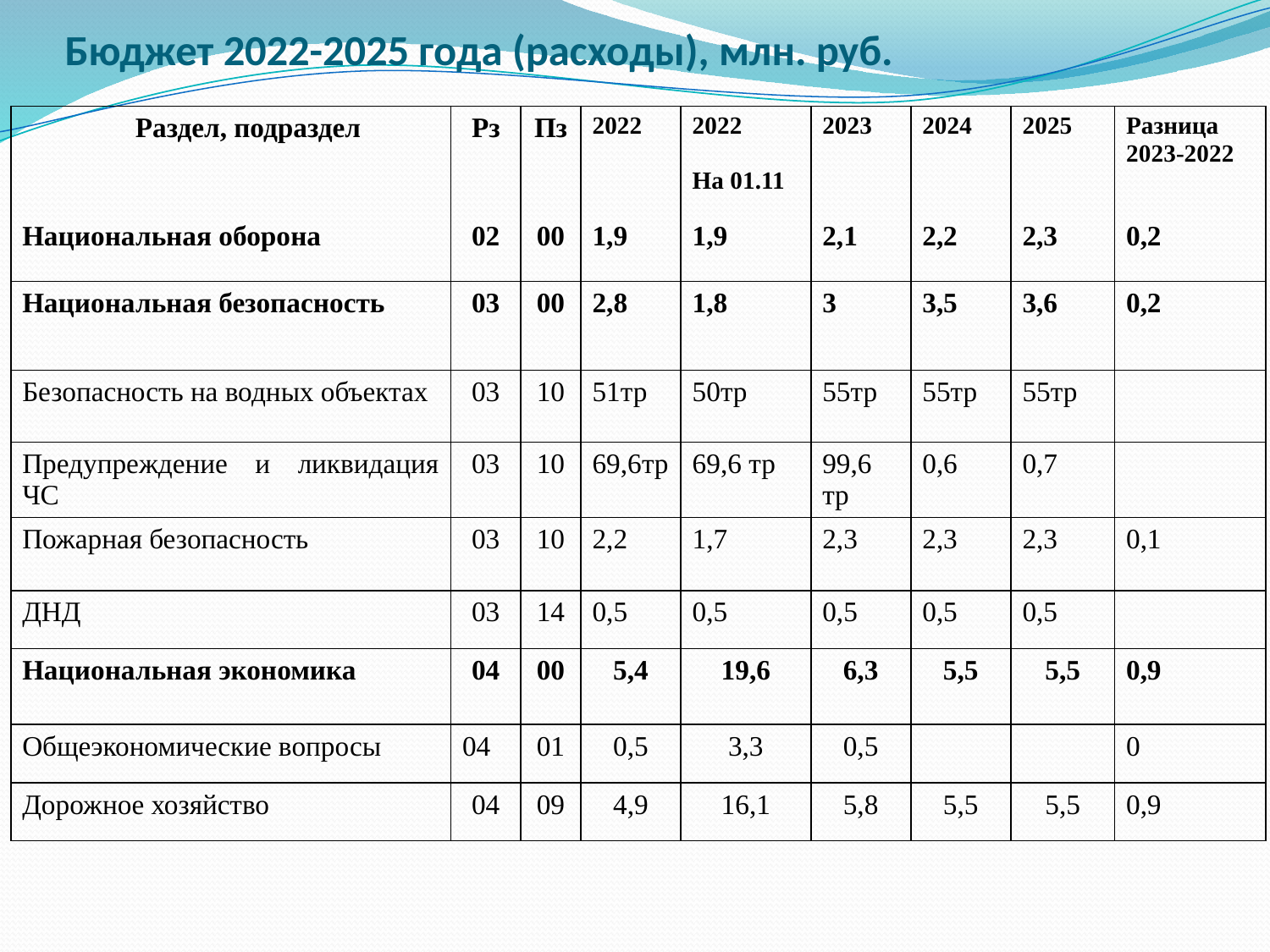

# Бюджет 2022-2025 года (расходы), млн. руб.
| Раздел, подраздел | Рз | Пз | 2022 | 2022 На 01.11 | 2023 | 2024 | 2025 | Разница 2023-2022 |
| --- | --- | --- | --- | --- | --- | --- | --- | --- |
| Национальная оборона | 02 | 00 | 1,9 | 1,9 | 2,1 | 2,2 | 2,3 | 0,2 |
| Национальная безопасность | 03 | 00 | 2,8 | 1,8 | 3 | 3,5 | 3,6 | 0,2 |
| Безопасность на водных объектах | 03 | 10 | 51тр | 50тр | 55тр | 55тр | 55тр |  |
| Предупреждение и ликвидация ЧС | 03 | 10 | 69,6тр | 69,6 тр | 99,6 тр | 0,6 | 0,7 |  |
| Пожарная безопасность | 03 | 10 | 2,2 | 1,7 | 2,3 | 2,3 | 2,3 | 0,1 |
| ДНД | 03 | 14 | 0,5 | 0,5 | 0,5 | 0,5 | 0,5 |  |
| Национальная экономика | 04 | 00 | 5,4 | 19,6 | 6,3 | 5,5 | 5,5 | 0,9 |
| Общеэкономические вопросы | 04 | 01 | 0,5 | 3,3 | 0,5 |  |  | 0 |
| Дорожное хозяйство | 04 | 09 | 4,9 | 16,1 | 5,8 | 5,5 | 5,5 | 0,9 |